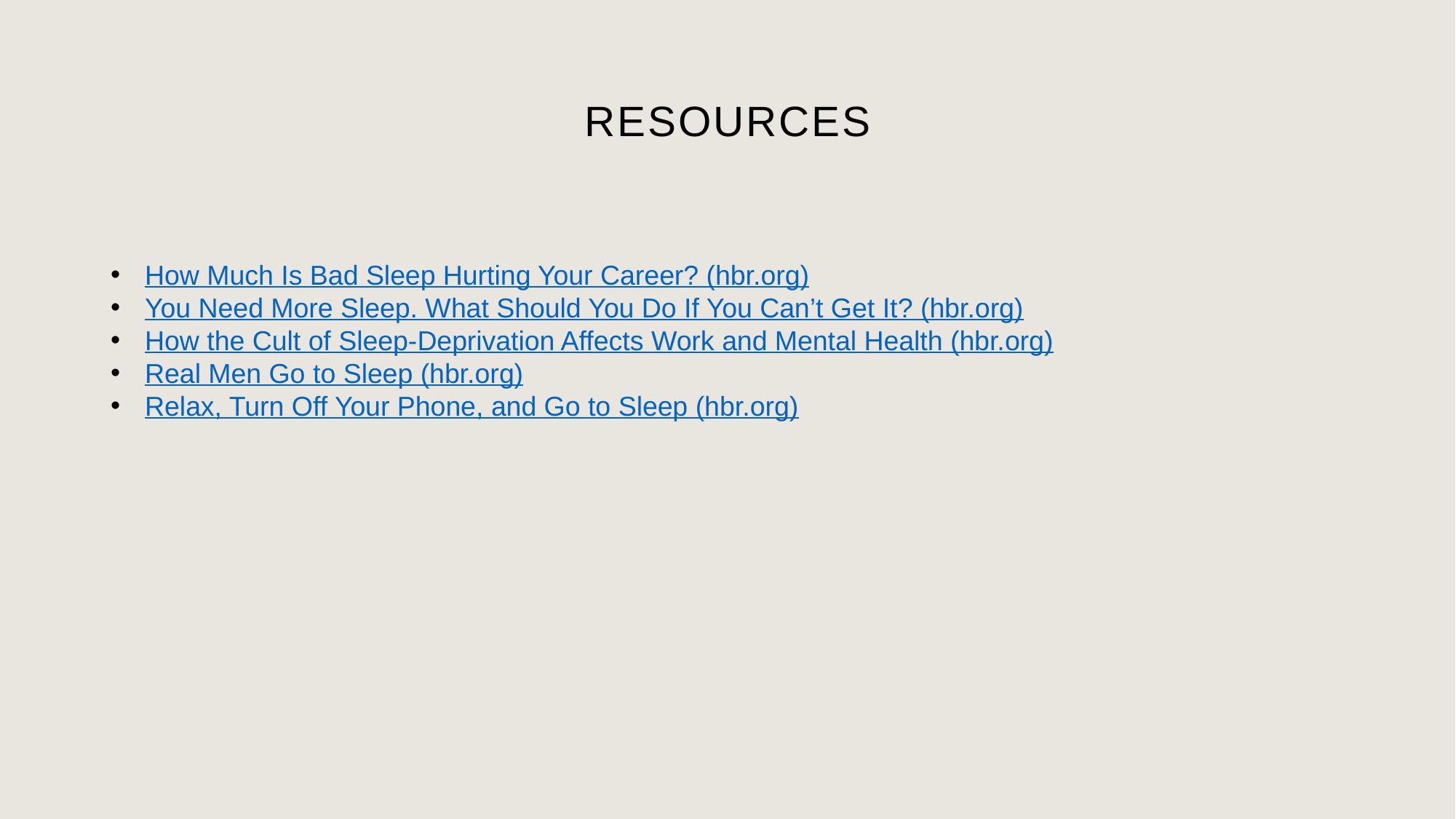

# RESOURCES
How Much Is Bad Sleep Hurting Your Career? (hbr.org)
You Need More Sleep. What Should You Do If You Can’t Get It? (hbr.org)
How the Cult of Sleep-Deprivation Affects Work and Mental Health (hbr.org)
Real Men Go to Sleep (hbr.org)
Relax, Turn Off Your Phone, and Go to Sleep (hbr.org)